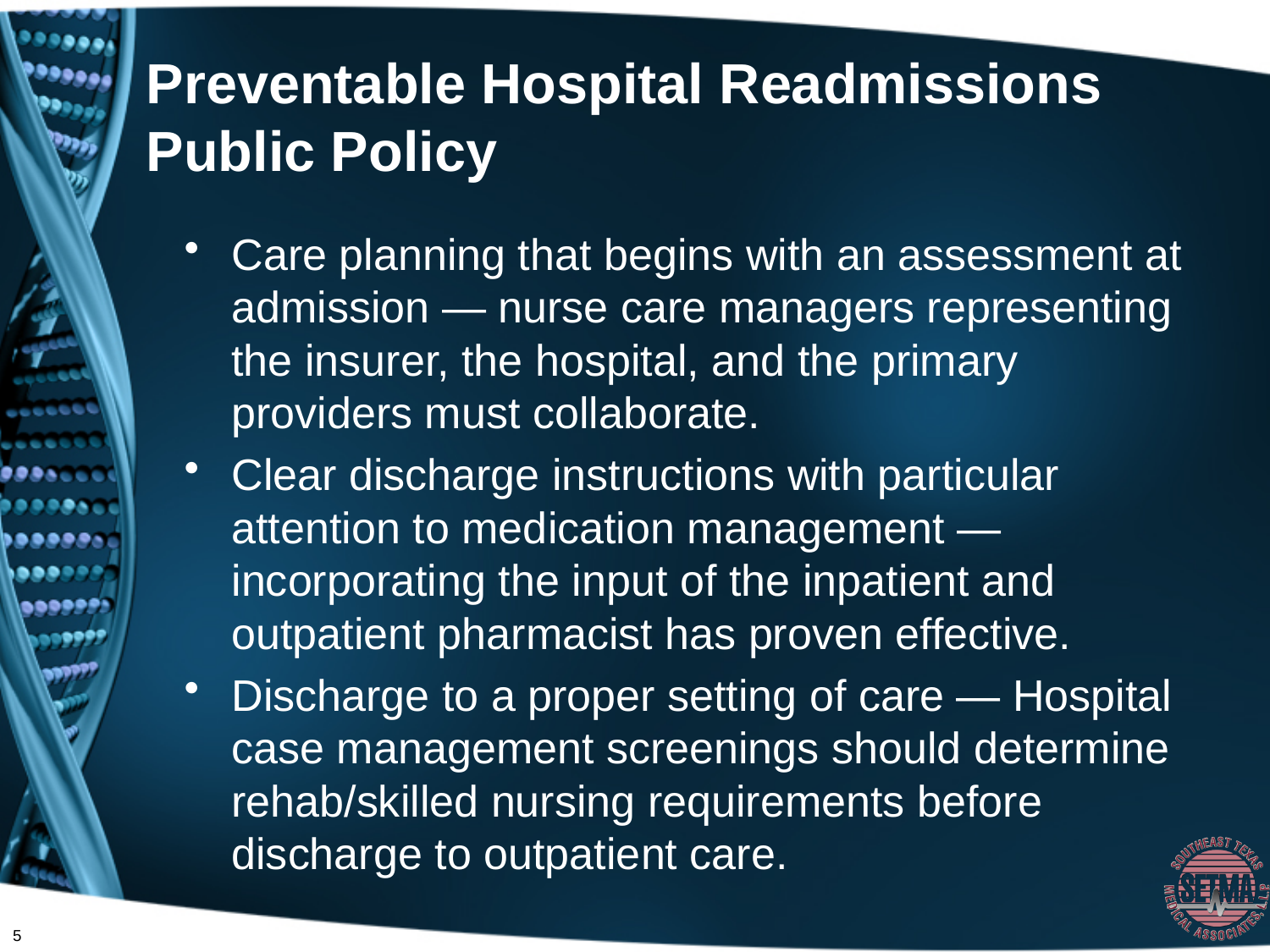

# Preventable Hospital Readmissions Public Policy
Care planning that begins with an assessment at admission — nurse care managers representing the insurer, the hospital, and the primary providers must collaborate.
Clear discharge instructions with particular attention to medication management — incorporating the input of the inpatient and outpatient pharmacist has proven effective.
Discharge to a proper setting of care — Hospital case management screenings should determine rehab/skilled nursing requirements before discharge to outpatient care.

5